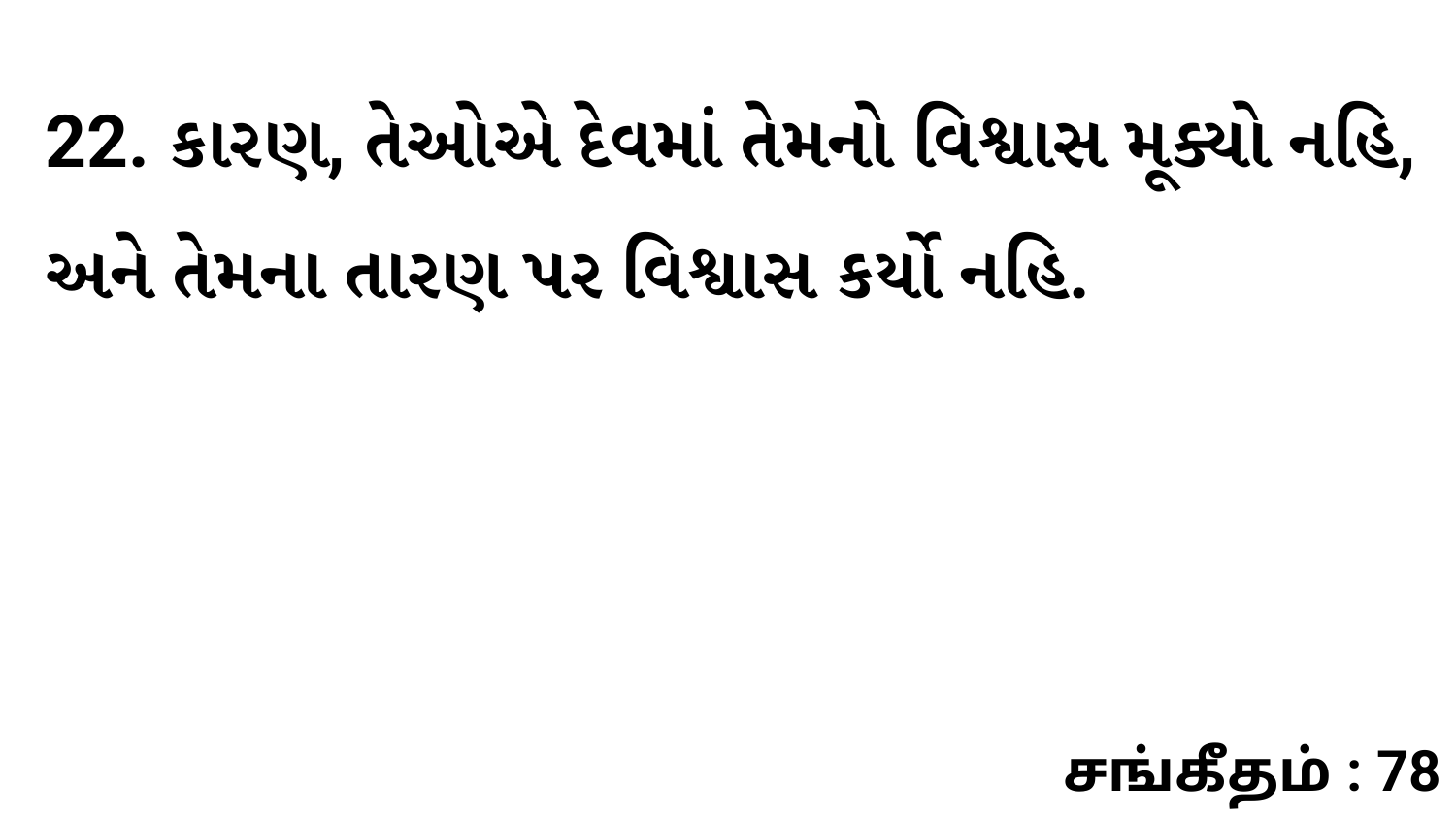

22. કારણ, તેઓએ દેવમાં તેમનો વિશ્વાસ મૂક્યો નહિ, અને તેમના તારણ પર વિશ્વાસ કર્યો નહિ.
சங்கீதம் : 78